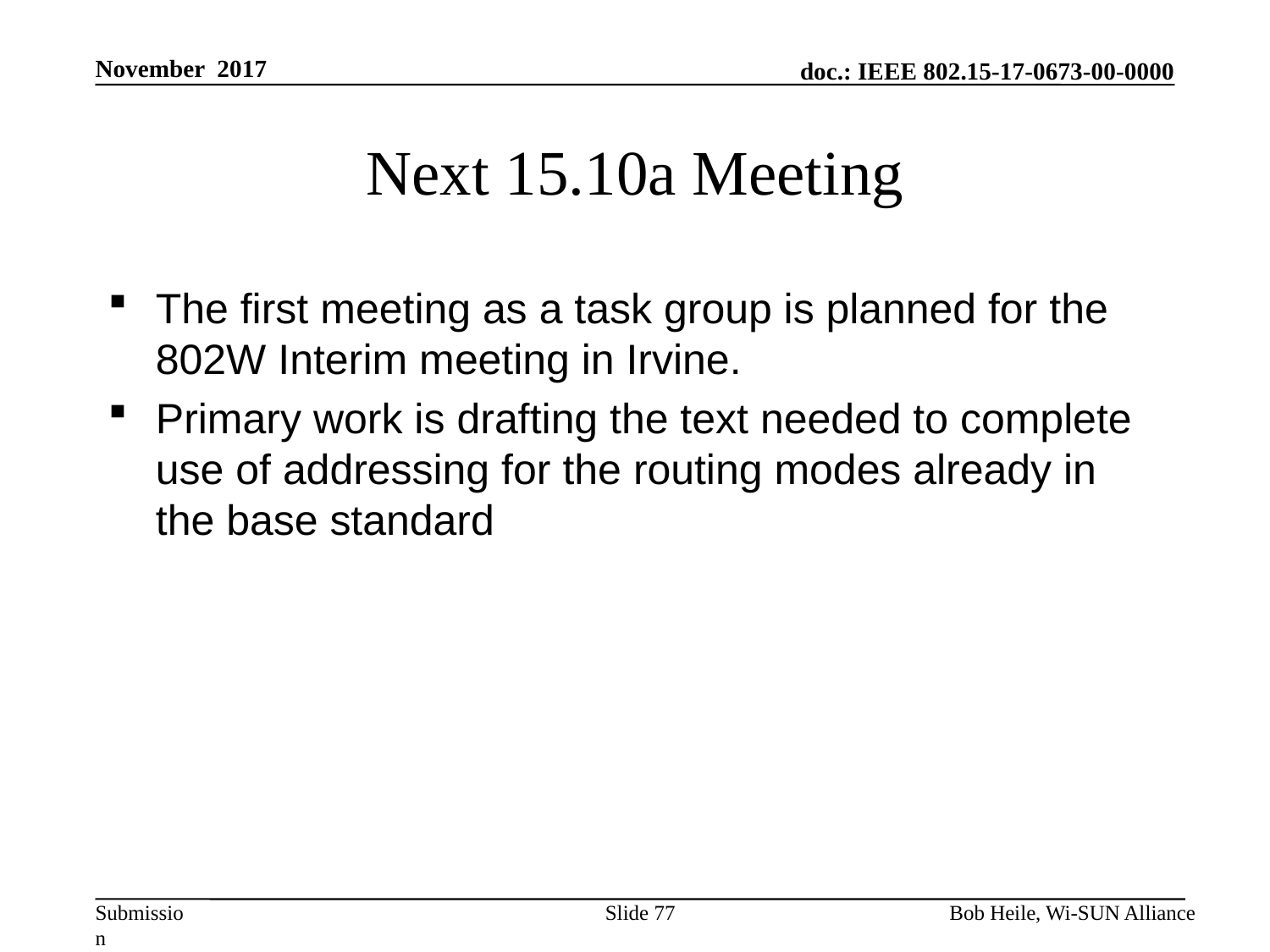

November  2017
# Next 15.10a Meeting
The first meeting as a task group is planned for the 802W Interim meeting in Irvine.
Primary work is drafting the text needed to complete use of addressing for the routing modes already in the base standard

Slide 77
Bob Heile, Wi-SUN Alliance